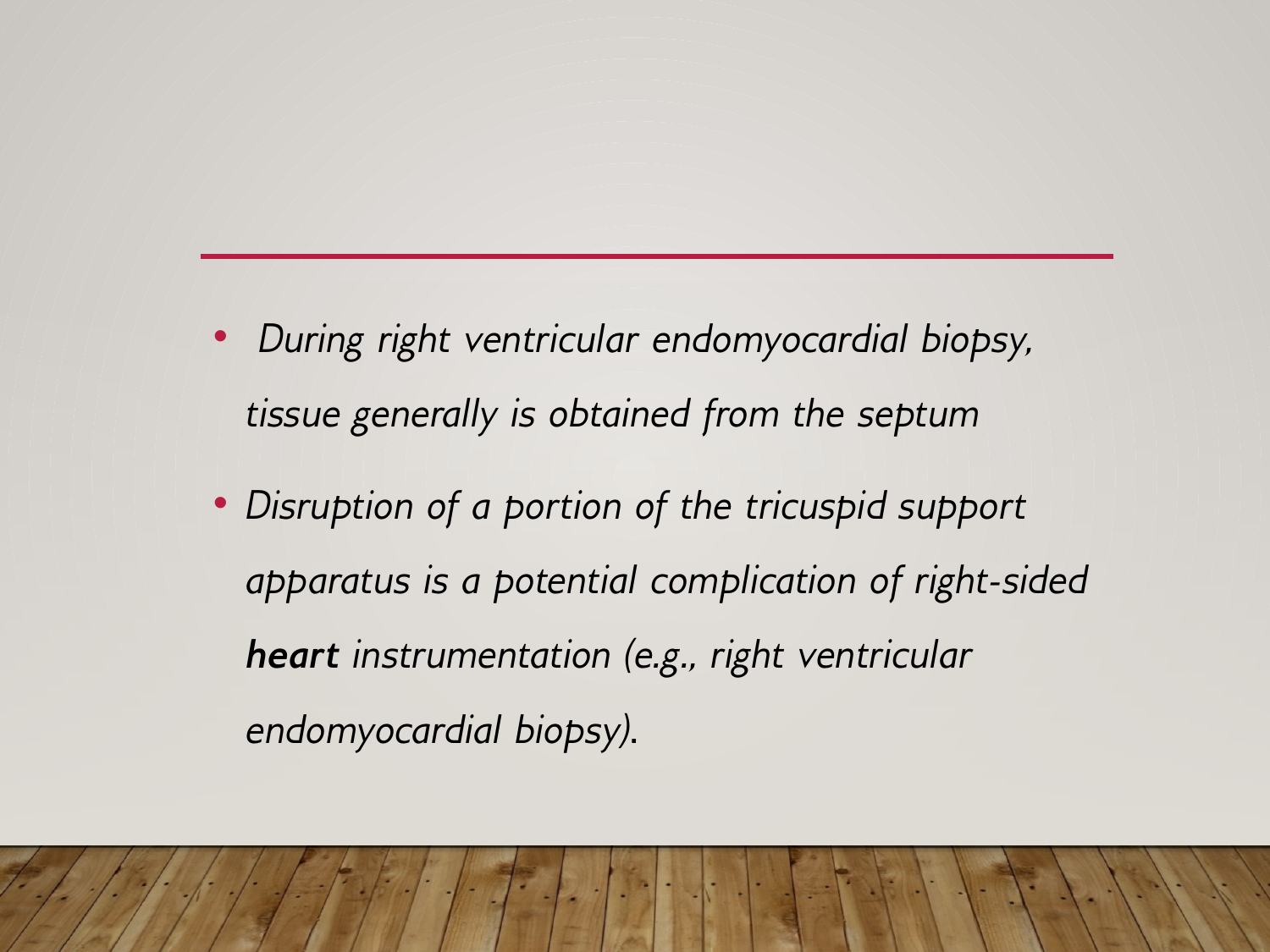

#
 During right ventricular endomyocardial biopsy, tissue generally is obtained from the septum
Disruption of a portion of the tricuspid support apparatus is a potential complication of right-sided heart instrumentation (e.g., right ventricular endomyocardial biopsy).